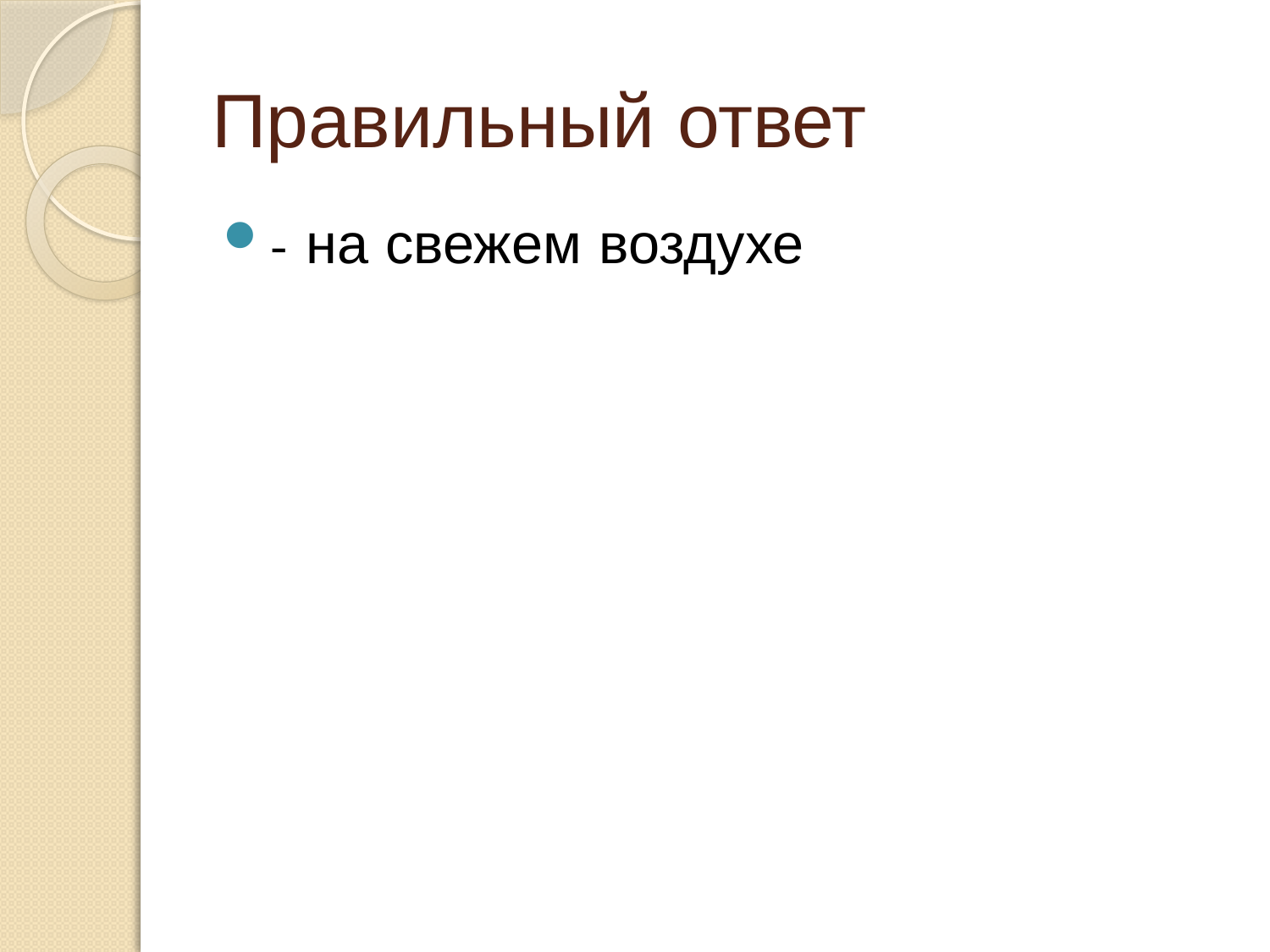

# Правильный ответ
- на свежем воздухе